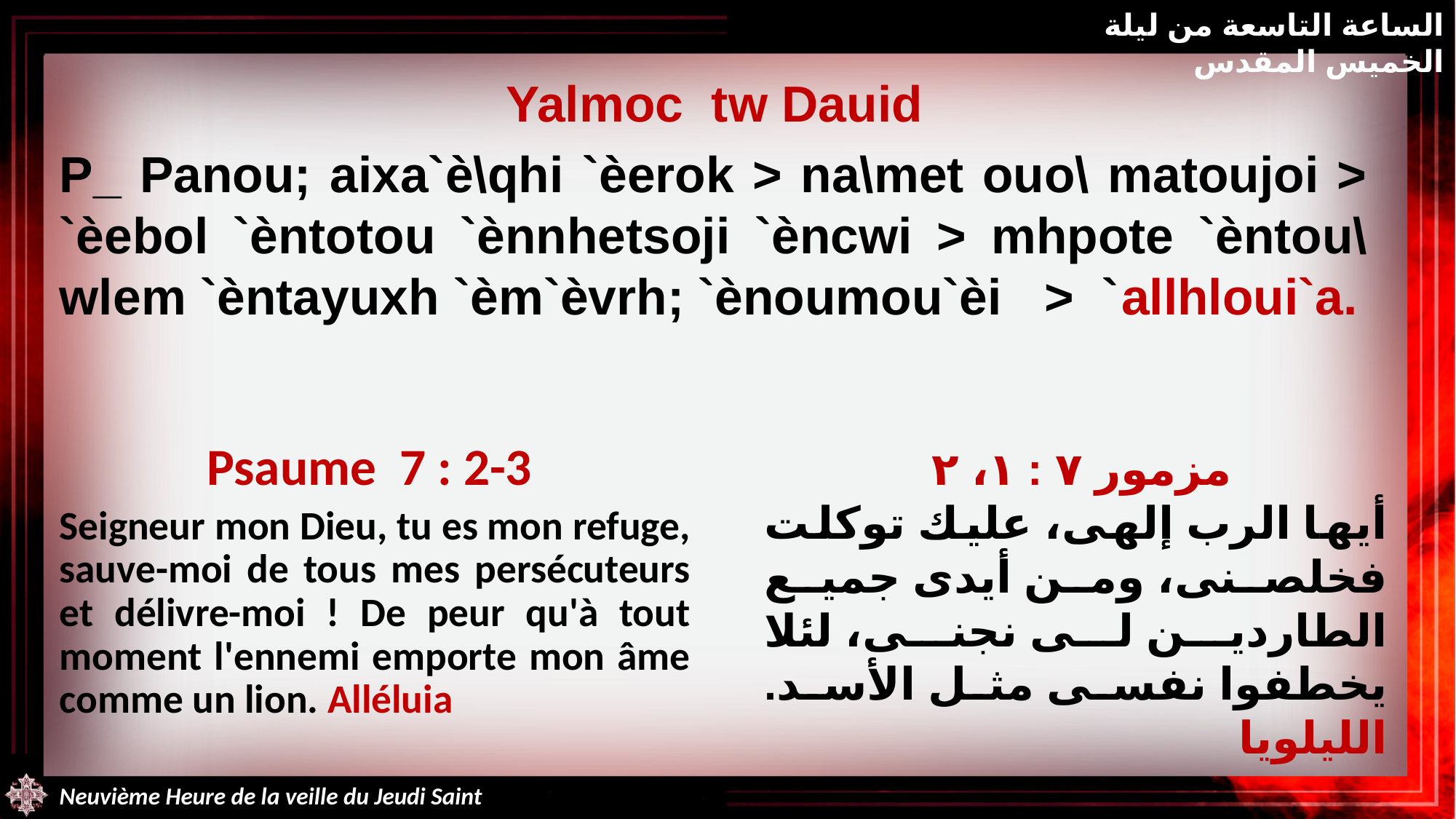

الساعة التاسعة من ليلة الخميس المقدس
Yalmoc  tw Dauid
P_ Panou; aixa`è\qhi `èerok > na\met ouo\ matoujoi > `èebol `èntotou `ènnhetsoji `èncwi > mhpote `èntou\wlem `èntayuxh `èm`èvrh; `ènoumou`èi   >  `allhloui`a.
Psaume  7 : 2-3
Seigneur mon Dieu, tu es mon refuge, sauve-moi de tous mes persécuteurs et délivre-moi ! De peur qu'à tout moment l'ennemi emporte mon âme comme un lion. Alléluia
مزمور ٧ : ١، ٢
أيها الرب إلهى، عليك توكلت فخلصنى، ومن أيدى جميع الطاردين لى نجنى، لئلا يخطفوا نفسى مثل الأسد. الليلويا
Neuvième Heure de la veille du Jeudi Saint